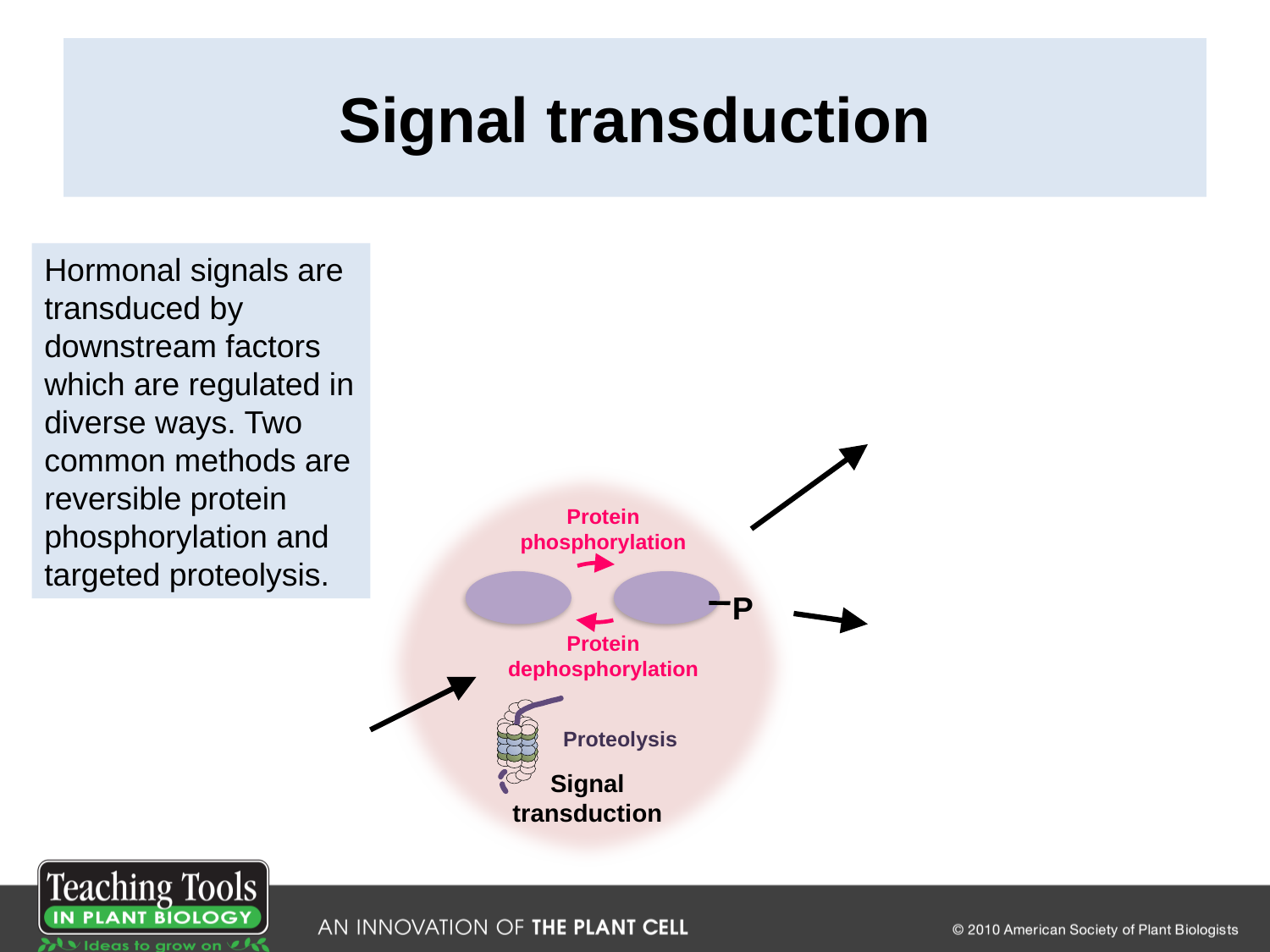

# Signal transduction
Hormonal signals are transduced by downstream factors which are regulated in diverse ways. Two common methods are reversible protein phosphorylation and targeted proteolysis.

Protein phosphorylation

P
Protein dephosphorylation

Proteolysis
Signal transduction